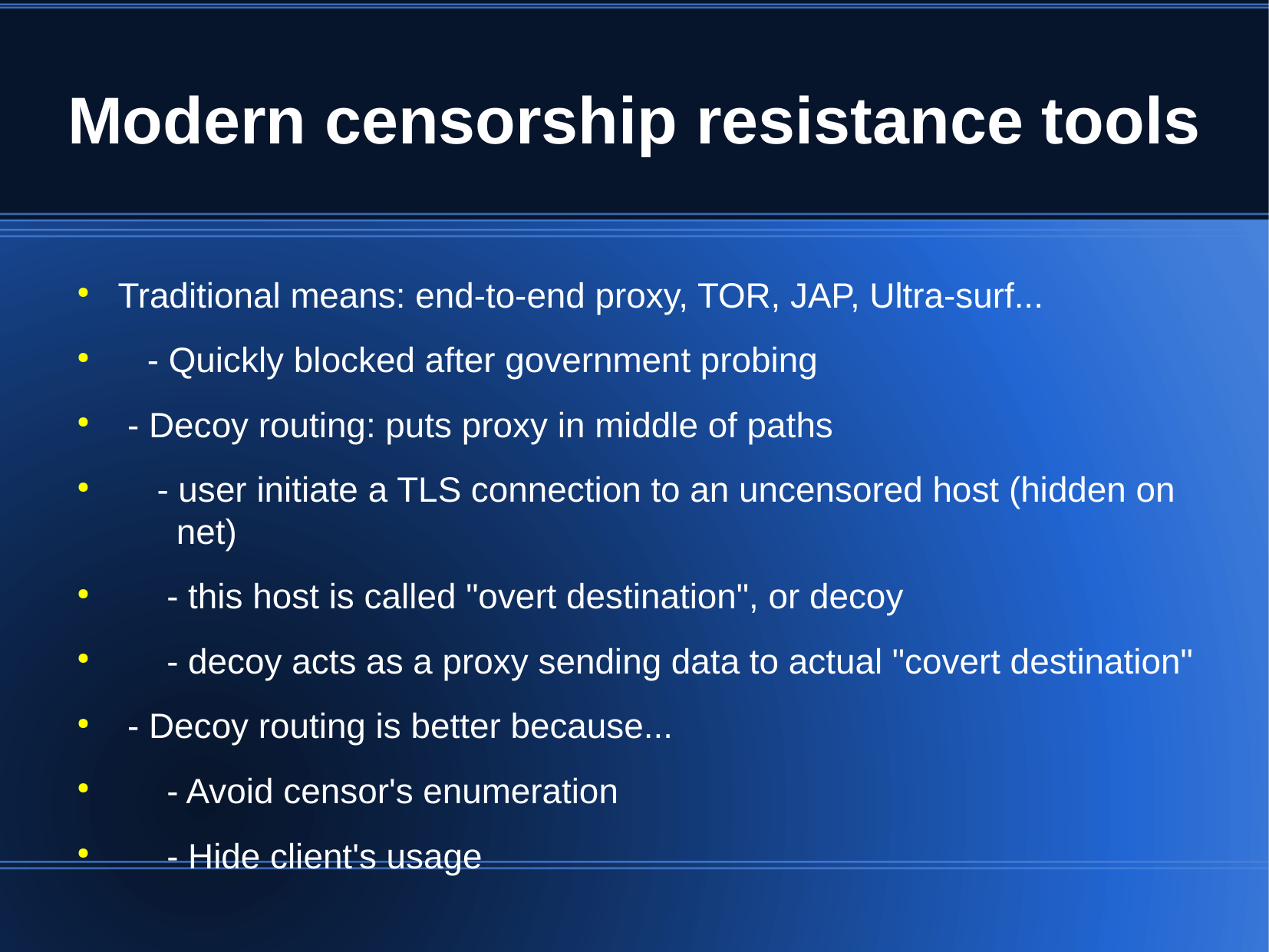

Modern censorship resistance tools
Traditional means: end-to-end proxy, TOR, JAP, Ultra-surf...
   - Quickly blocked after government probing
 - Decoy routing: puts proxy in middle of paths
    - user initiate a TLS connection to an uncensored host (hidden on         net)
     - this host is called "overt destination", or decoy
     - decoy acts as a proxy sending data to actual "covert destination"
 - Decoy routing is better because...
     - Avoid censor's enumeration
     - Hide client's usage